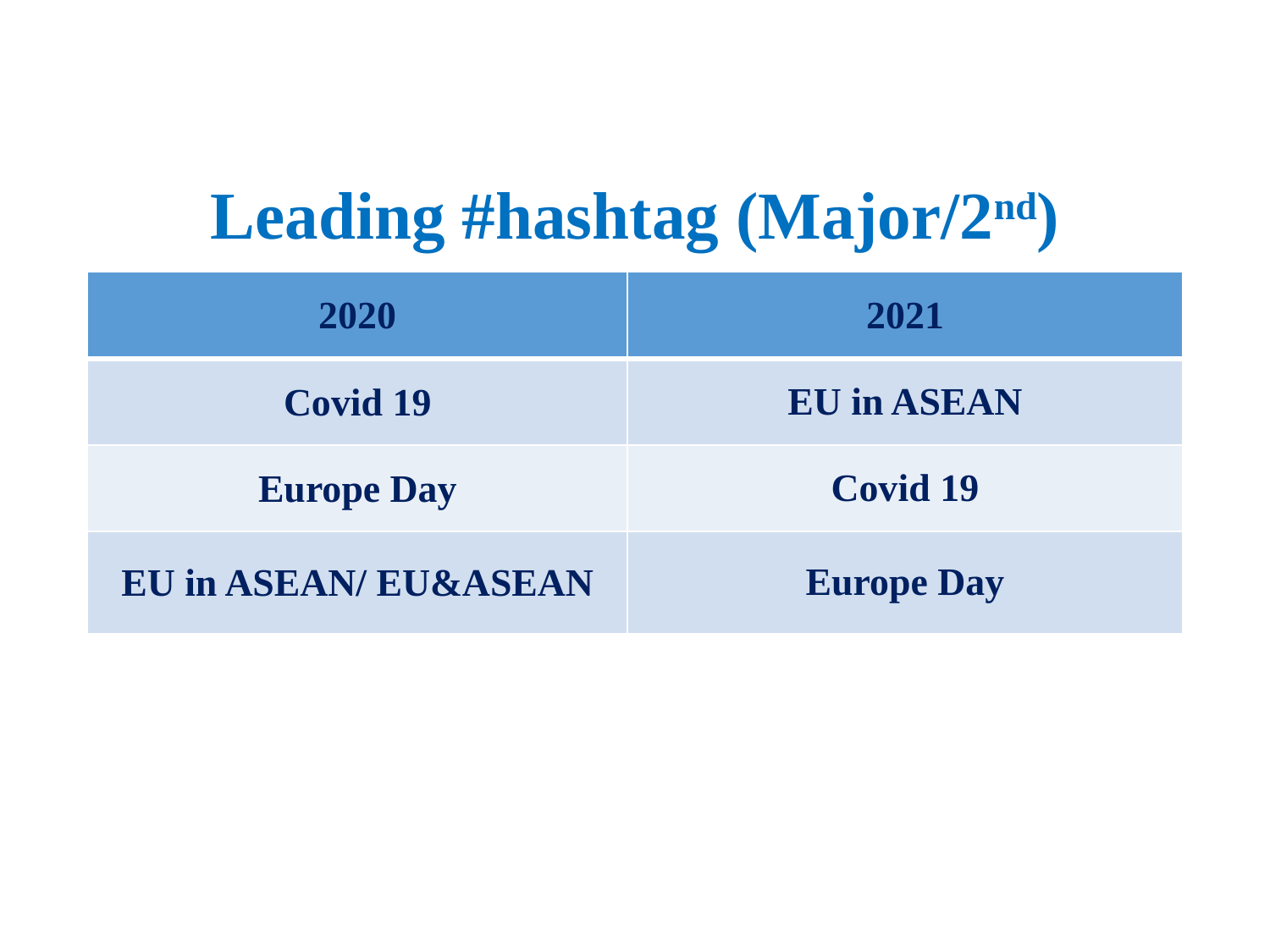

# Leading #hashtag (Major/2nd)
| 2020 | 2021 |
| --- | --- |
| Covid 19 | EU in ASEAN |
| Europe Day | Covid 19 |
| EU in ASEAN/ EU&ASEAN | Europe Day |